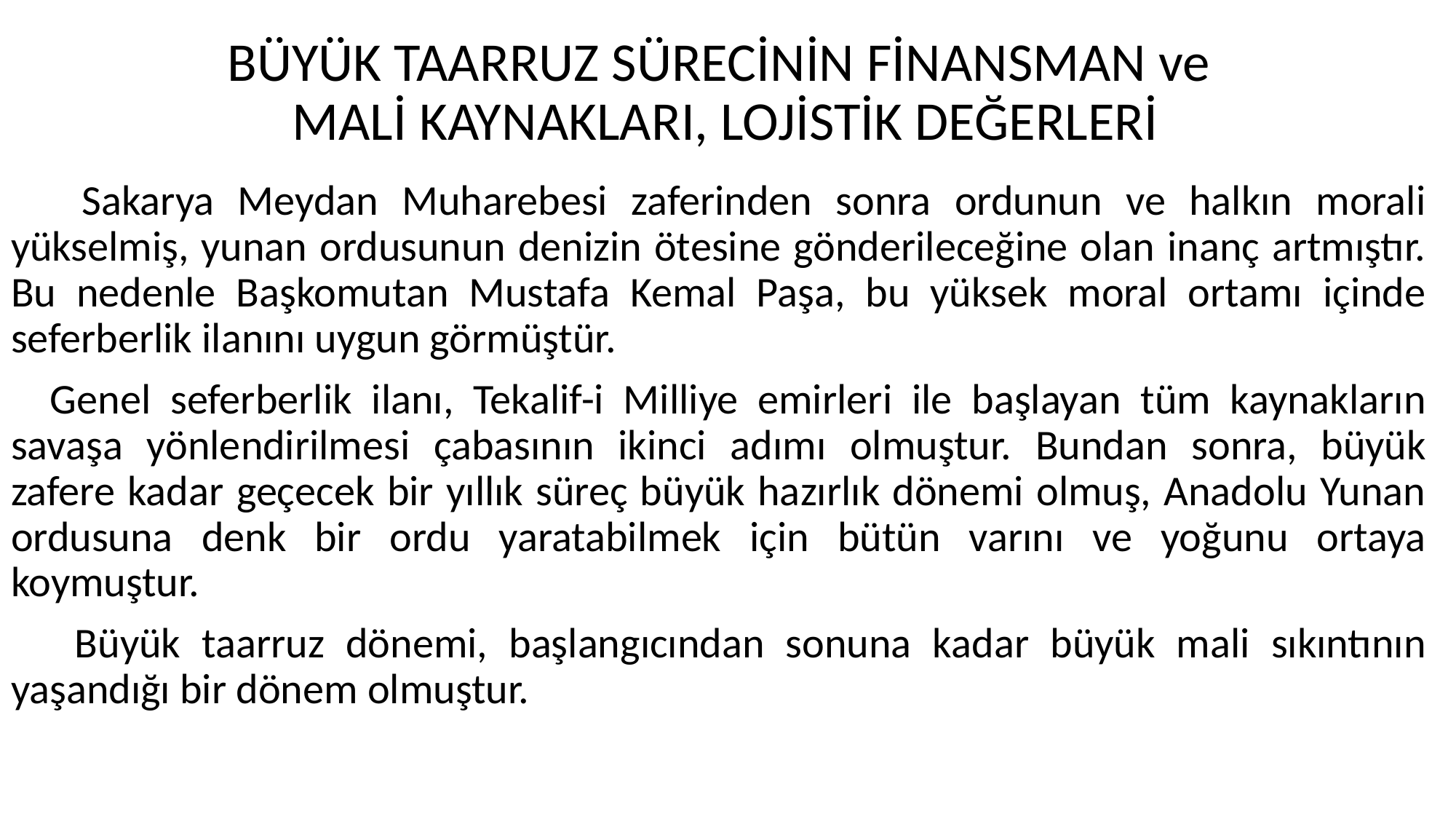

# BÜYÜK TAARRUZ SÜRECİNİN FİNANSMAN ve MALİ KAYNAKLARI, LOJİSTİK DEĞERLERİ
   Sakarya Meydan Muharebesi zaferinden sonra ordunun ve halkın morali yükselmiş, yunan ordusunun denizin ötesine gönderileceğine olan inanç artmıştır. Bu nedenle Başkomutan Mustafa Kemal Paşa, bu yüksek moral ortamı içinde seferberlik ilanını uygun görmüştür.
  Genel seferberlik ilanı, Tekalif-i Milliye emirleri ile başlayan tüm kaynakların savaşa yönlendirilmesi çabasının ikinci adımı olmuştur. Bundan sonra, büyük zafere kadar geçecek bir yıllık süreç büyük hazırlık dönemi olmuş, Anadolu Yunan ordusuna denk bir ordu yaratabilmek için bütün varını ve yoğunu ortaya koymuştur.
   Büyük taarruz dönemi, başlangıcından sonuna kadar büyük mali sıkıntının yaşandığı bir dönem olmuştur.